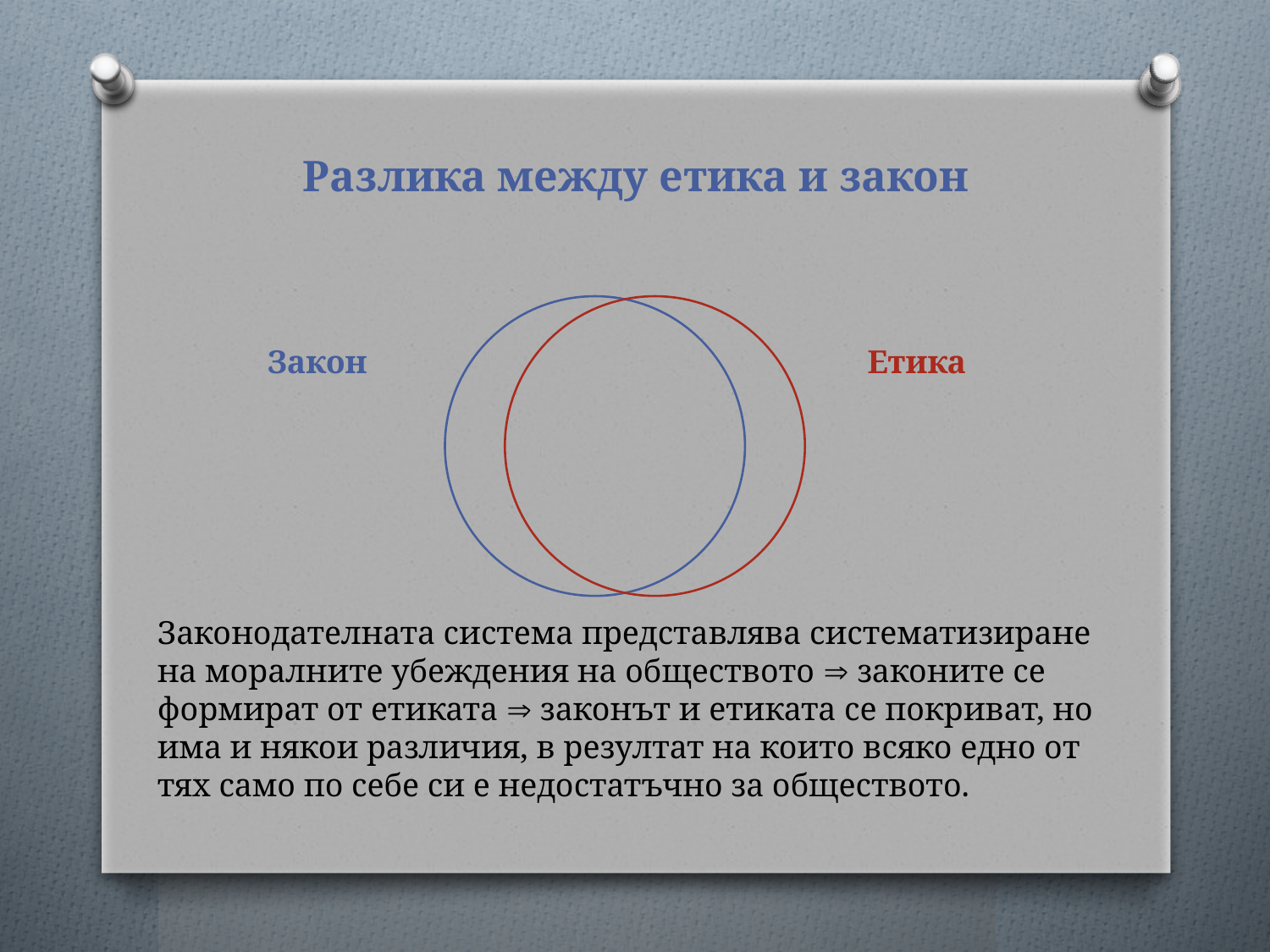

# Разлика между етика и закон

Закон
Етика
Законодателната система представлява систематизиране на моралните убеждения на обществото ⇒ законите се формират от етиката ⇒ законът и етиката се покриват, но има и някои различия, в резултат на които всяко едно от тях само по себе си е недостатъчно за обществото.